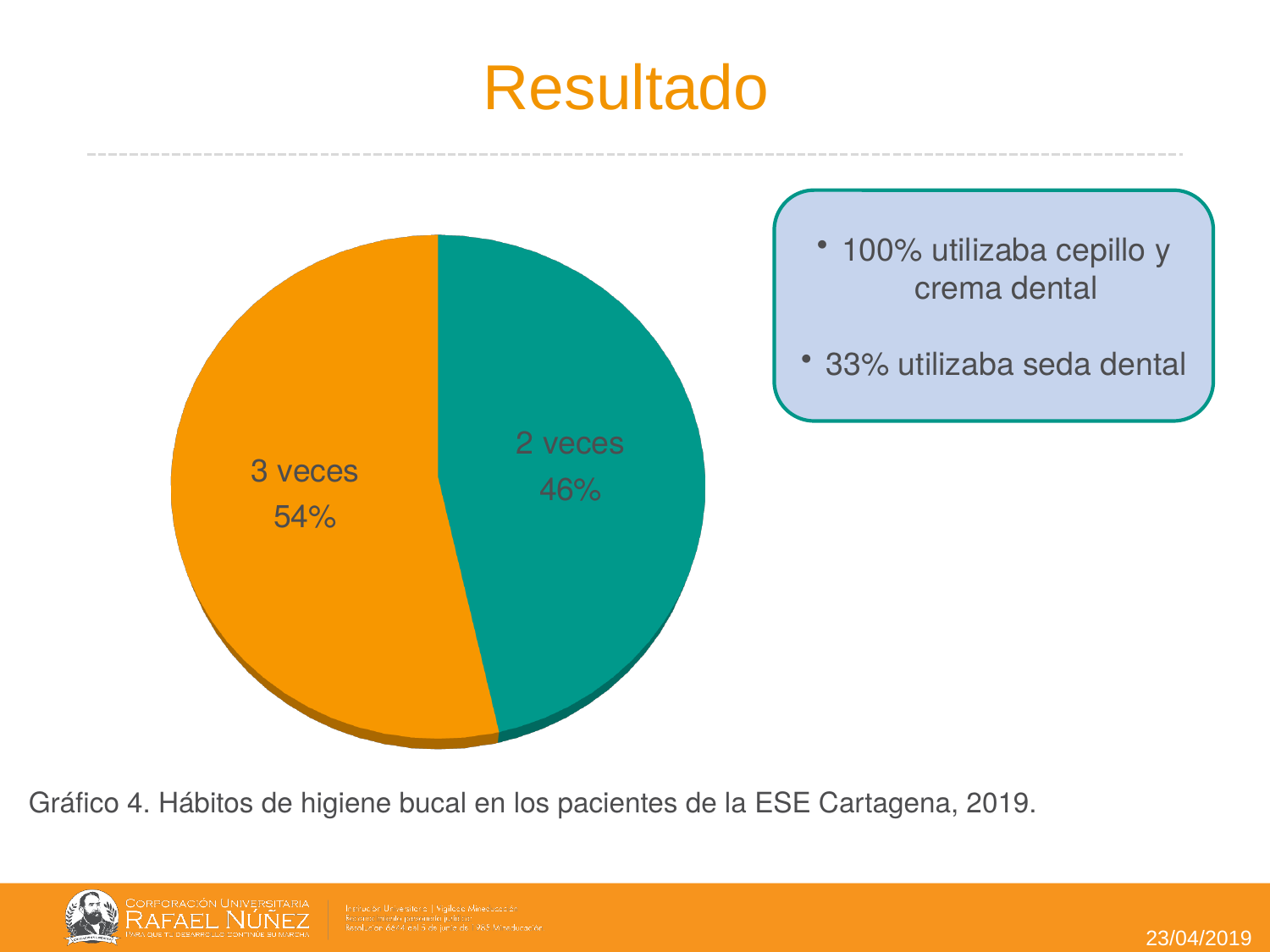

# Resultado

100% utilizaba cepillo y crema dental

33% utilizaba seda dental

[unsupported chart]

Gráfico 4. Hábitos de higiene bucal en los pacientes de la ESE Cartagena, 2019.